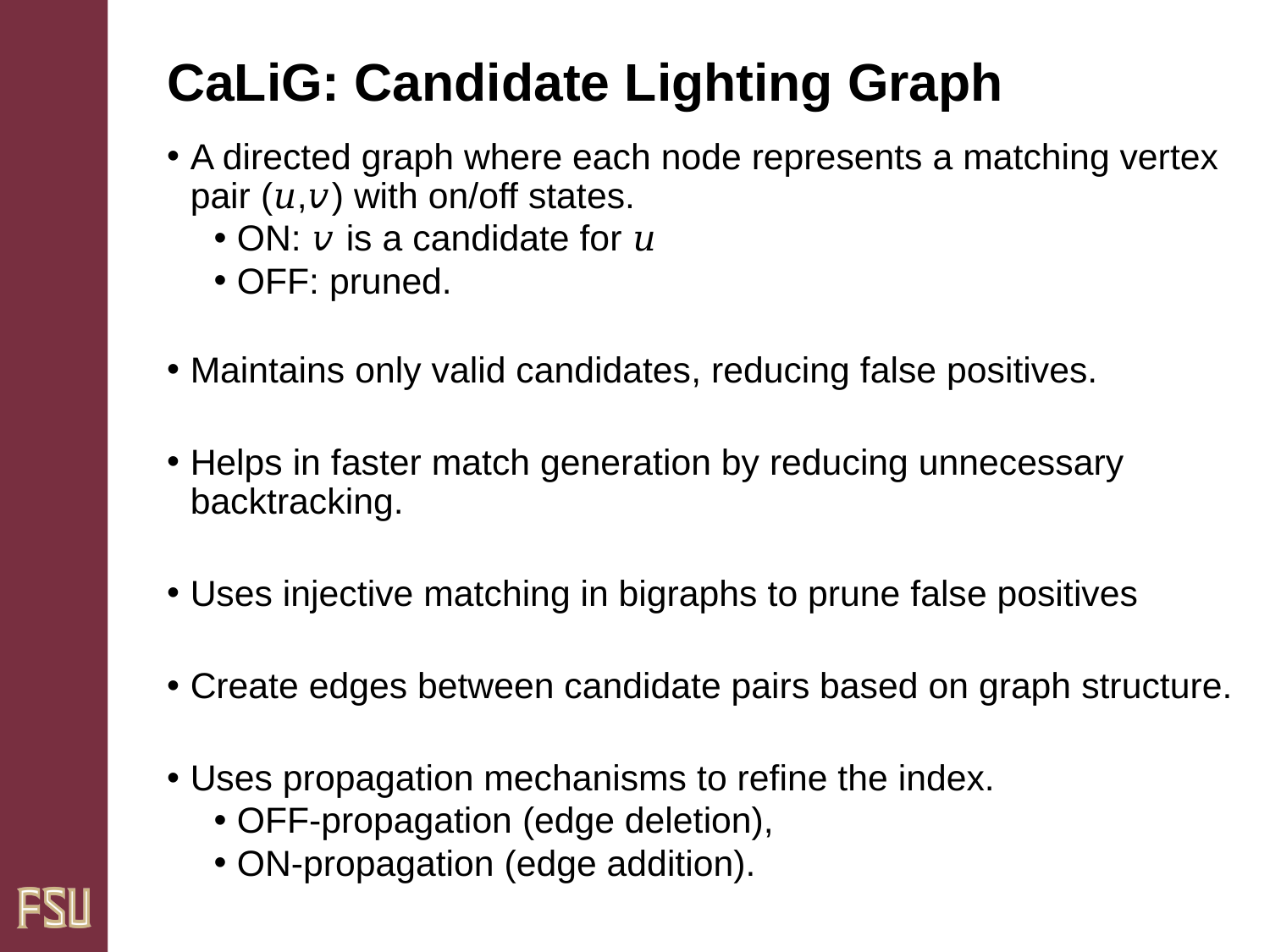

# CaLiG: Candidate Lighting Graph
A directed graph where each node represents a matching vertex pair (𝑢,𝑣) with on/off states.
ON: 𝑣 is a candidate for 𝑢
OFF: pruned.

Maintains only valid candidates, reducing false positives.

Helps in faster match generation by reducing unnecessary backtracking.

Uses injective matching in bigraphs to prune false positives

Create edges between candidate pairs based on graph structure.

Uses propagation mechanisms to refine the index.
OFF-propagation (edge deletion),
ON-propagation (edge addition).